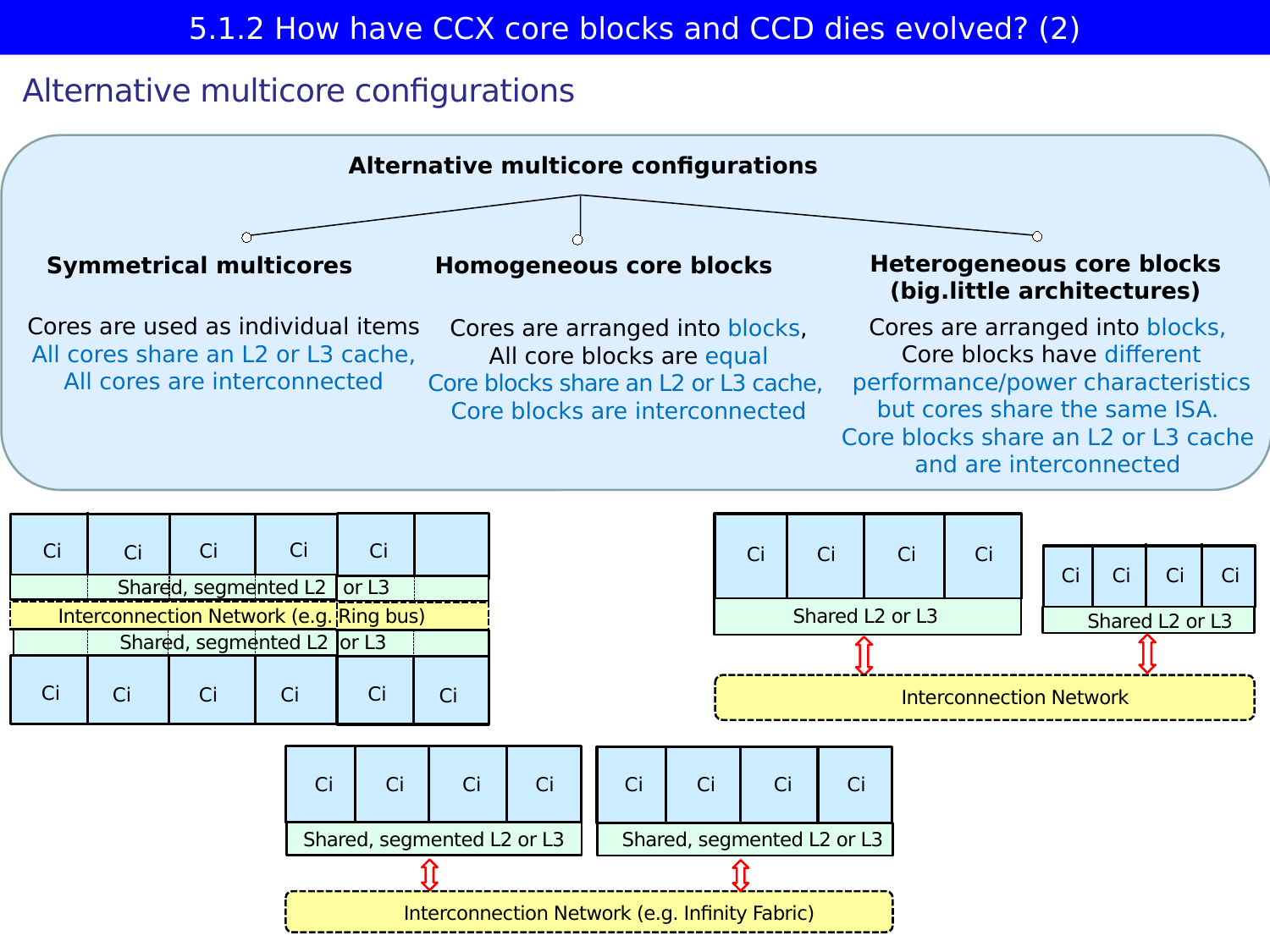

# 5.1.2 How have CCX core blocks and CCD dies evolved? (2)
Alternative multicore configurations

Alternative multicore configurations

Heterogeneous core blocks
(big.little architectures)
Homogeneous core blocks
Symmetrical multicores
Cores are used as individual items
All cores share an L2 or L3 cache,
All cores are interconnected
Cores are arranged into blocks,
 Core blocks have different
 performance/power characteristics
but cores share the same ISA.
Core blocks share an L2 or L3 cache
and are interconnected
Cores are arranged into blocks,
All core blocks are equal
Core blocks share an L2 or L3 cache,
Core blocks are interconnected

Ci
Ci
Ci
Ci
Ci
Shared, segmented L2   or L3

Interconnection Network (e.g. Ring bus)

Shared, segmented L2  or L3

Ci
Ci
Ci
Ci
Ci
Ci

Ci
Ci
Ci
Ci

Ci
Ci
Ci
Ci
Shared L2 or L3

Shared L2 or L3

Interconnection Network

Ci
Ci
Ci
Ci
Ci
Ci
Ci
Ci
Shared, segmented L2 or L3
Shared, segmented L2 or L3

Interconnection Network (e.g. Infinity Fabric)